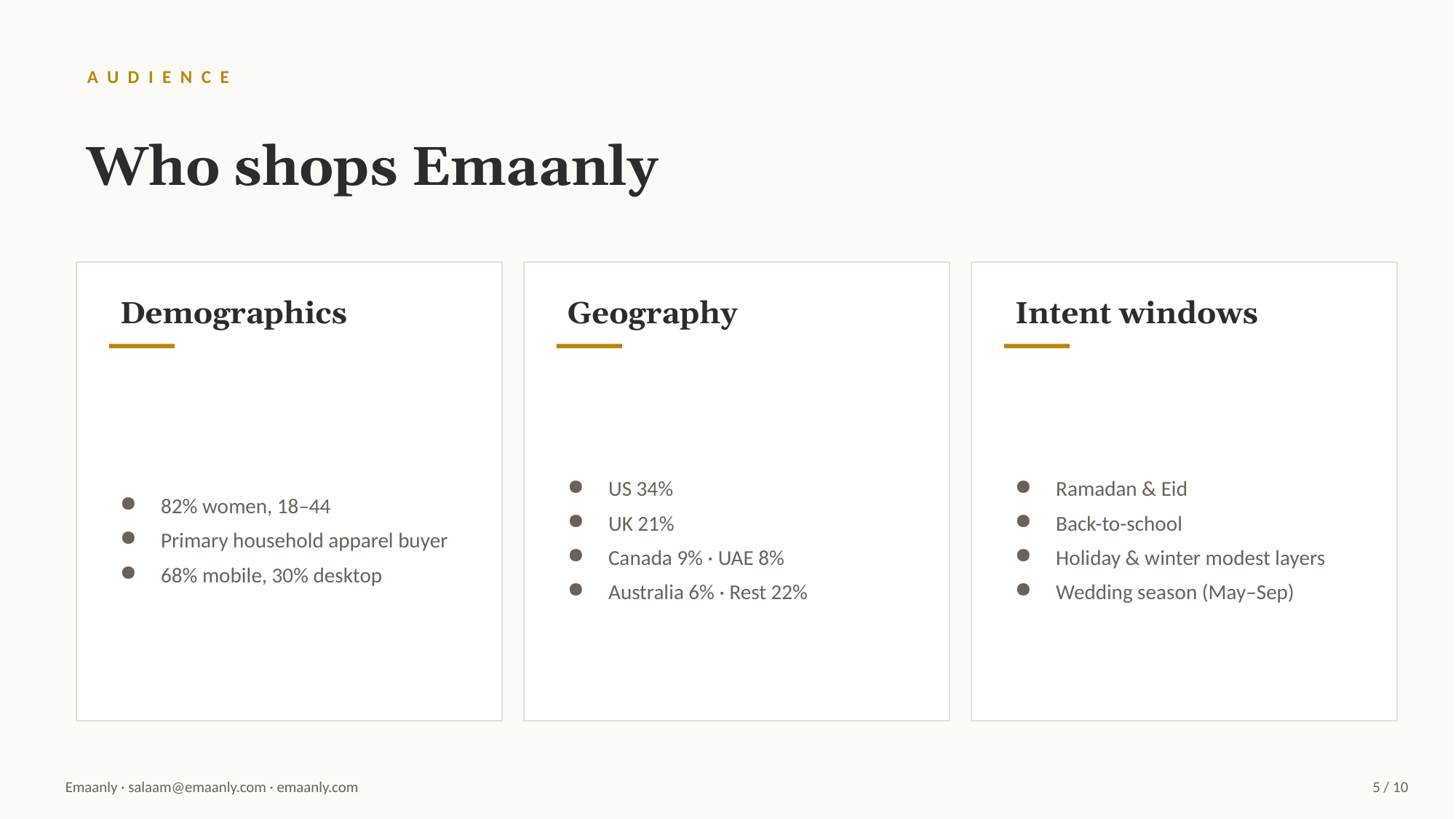

AUDIENCE
Who shops Emaanly

Demographics
Geography
Intent windows

82% women, 18–44
Primary household apparel buyer
68% mobile, 30% desktop
US 34%
UK 21%
Canada 9% · UAE 8%
Australia 6% · Rest 22%
Ramadan & Eid
Back-to-school
Holiday & winter modest layers
Wedding season (May–Sep)
Emaanly · salaam@emaanly.com · emaanly.com
5 / 10